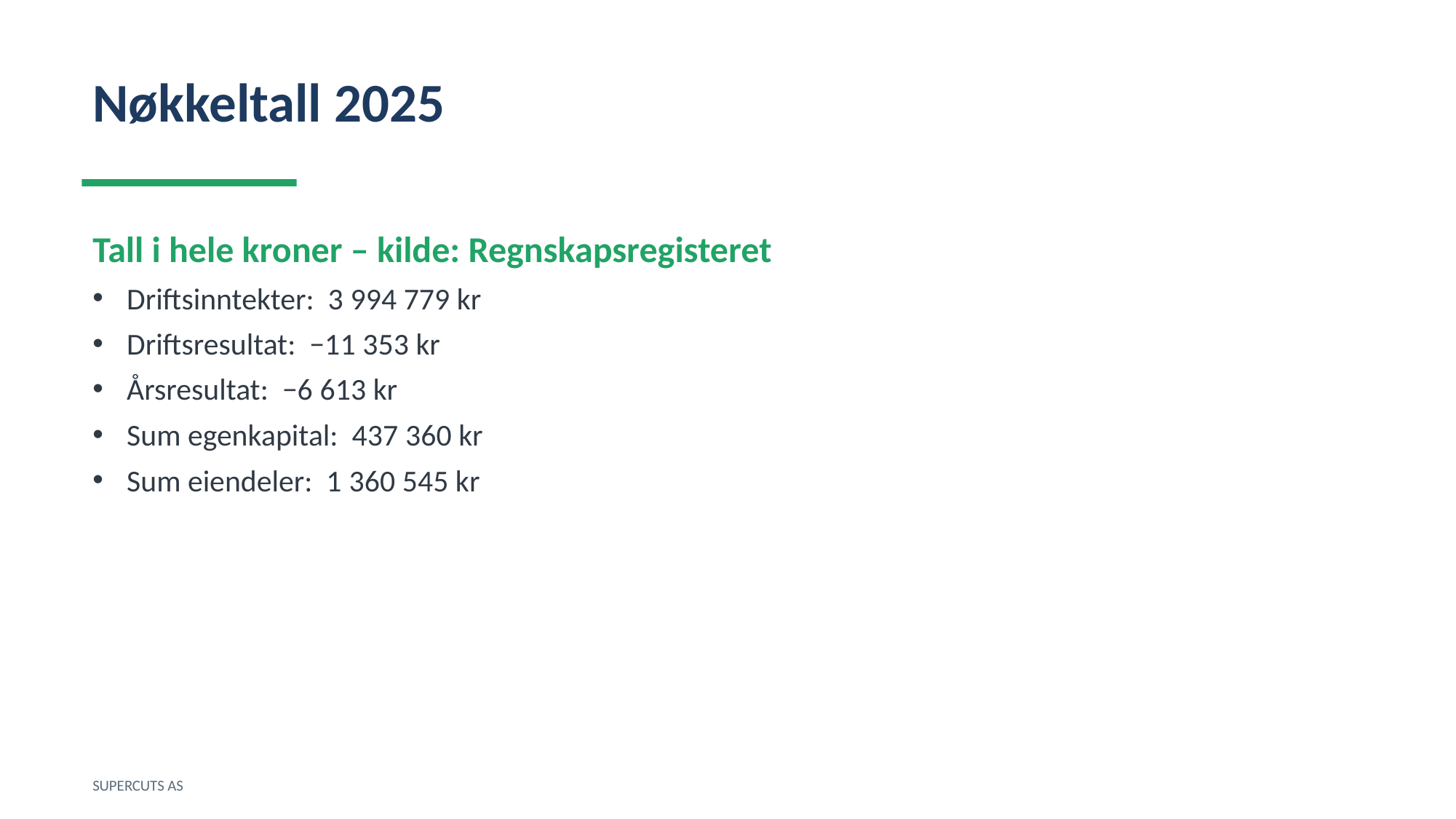

Nøkkeltall 2025

Tall i hele kroner – kilde: Regnskapsregisteret
Driftsinntekter:  3 994 779 kr
Driftsresultat:  −11 353 kr
Årsresultat:  −6 613 kr
Sum egenkapital:  437 360 kr
Sum eiendeler:  1 360 545 kr
SUPERCUTS AS